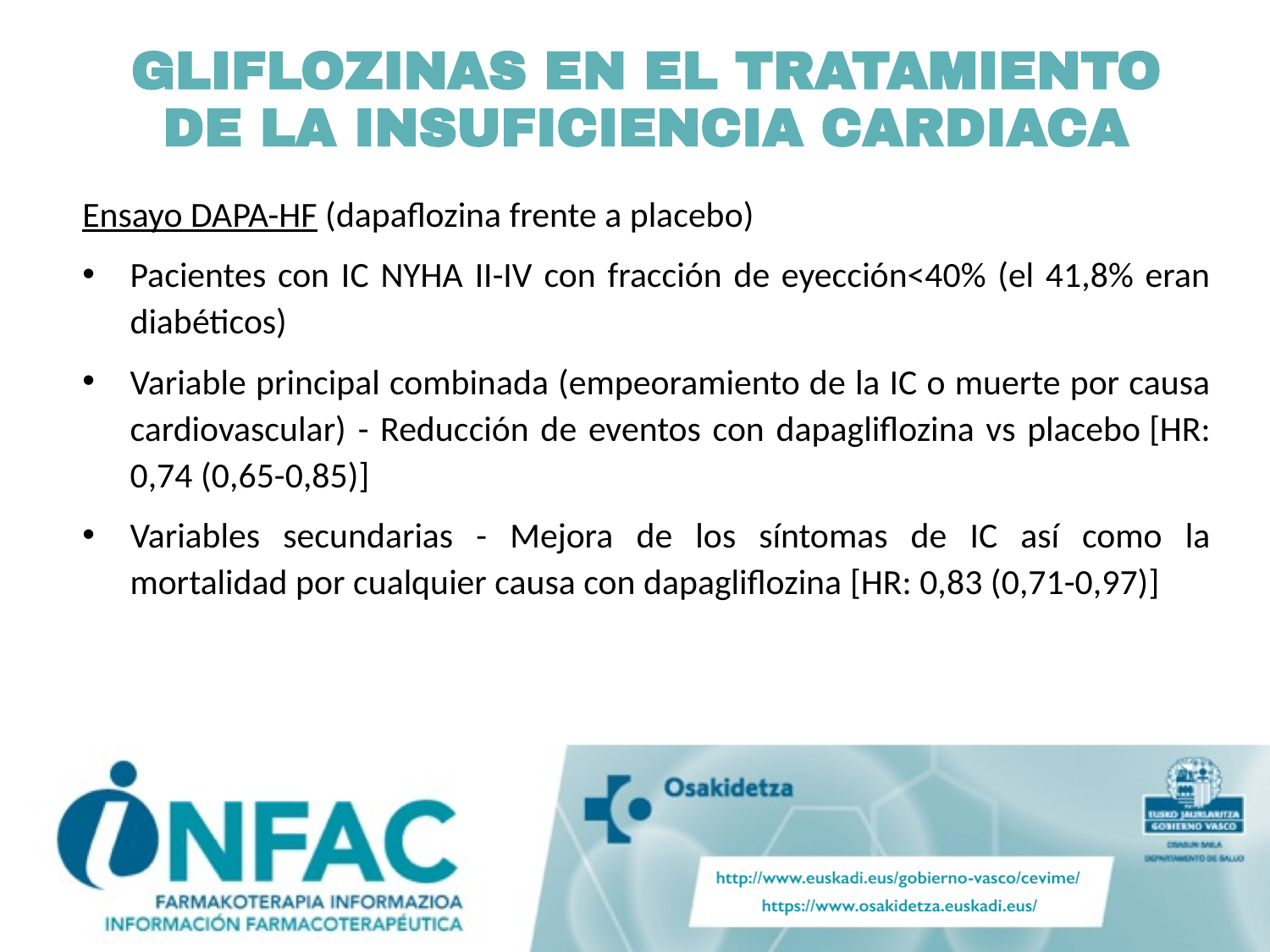

# GLIFLOZINAS EN EL TRATAMIENTO DE LA INSUFICIENCIA CARDIACA
Ensayo DAPA-HF (dapaflozina frente a placebo)
Pacientes con IC NYHA II-IV con fracción de eyección<40% (el 41,8% eran diabéticos)
Variable principal combinada (empeoramiento de la IC o muerte por causa cardiovascular) - Reducción de eventos con dapagliflozina vs placebo [HR: 0,74 (0,65-0,85)]
Variables secundarias - Mejora de los síntomas de IC así como la mortalidad por cualquier causa con dapagliflozina [HR: 0,83 (0,71-0,97)]